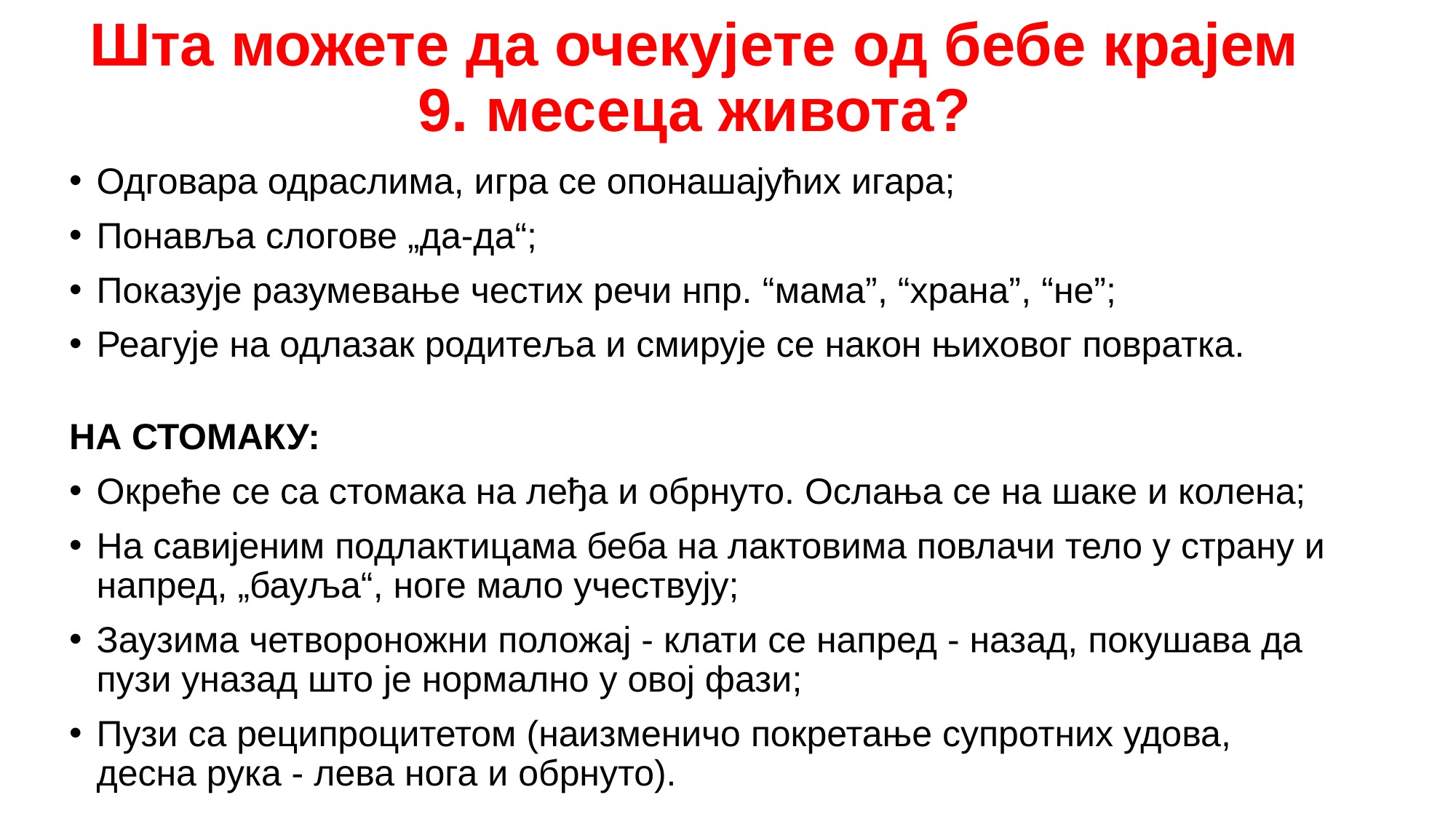

# Шта можете да очекујете од бебе крајем 9. месеца живота?
Одговара одраслима, игра се опонашајућих игара;
Понавља слогове „да-да“;
Показује разумевање честих речи нпр. “мама”, “храна”, “не”;
Реагује на одлазак родитеља и смирује се након њиховог повратка.

НА СТОМАКУ:
Окреће се са стомака на леђа и обрнуто. Ослања се на шаке и колена;
На савијеним подлактицама беба на лактовима повлачи тело у страну и напред, „бауља“, ноге мало учествују;
Заузима четвороножни положај - клати се напред - назад, покушава да пузи уназад што је нормално у овој фази;
Пузи са реципроцитетом (наизменичо покретање супротних удова, десна рука - лева нога и обрнуто).